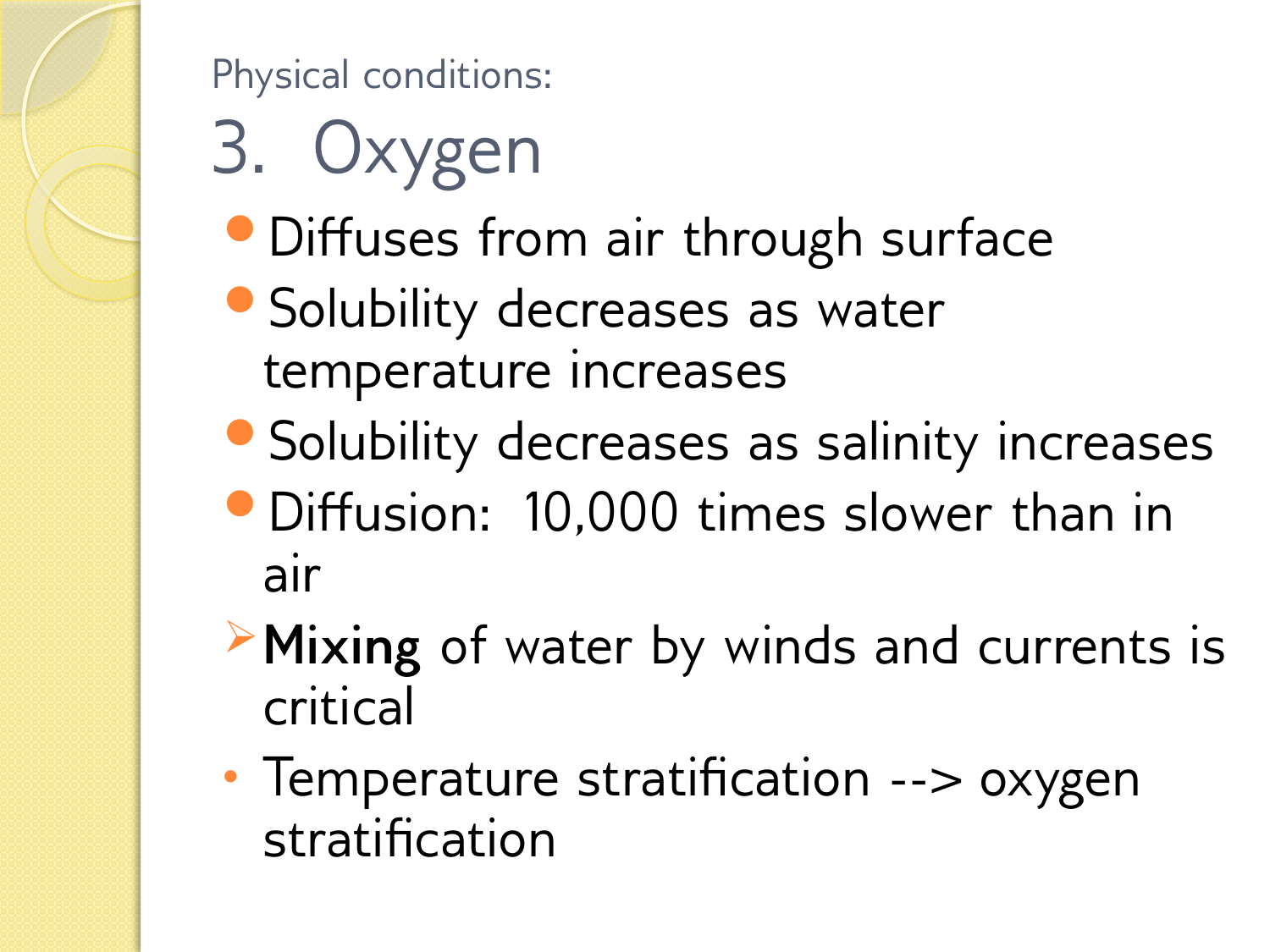

# Physical conditions: 3.  Oxygen
Diffuses from air through surface
Solubility decreases as water temperature increases
Solubility decreases as salinity increases
Diffusion:  10,000 times slower than in air
Mixing of water by winds and currents is critical
Temperature stratification --> oxygen stratification